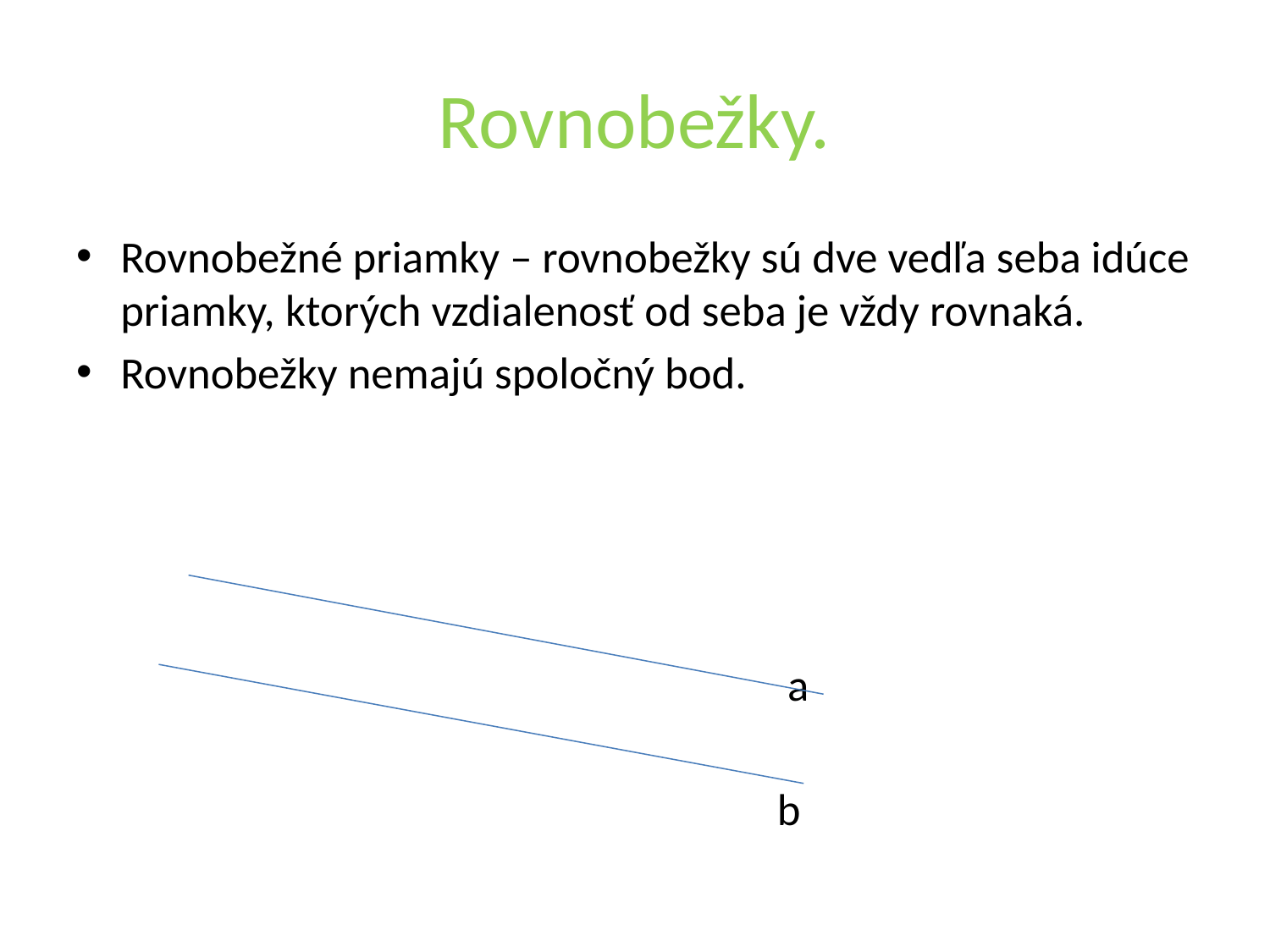

# Rovnobežky.
Rovnobežné priamky – rovnobežky sú dve vedľa seba idúce priamky, ktorých vzdialenosť od seba je vždy rovnaká.
Rovnobežky nemajú spoločný bod.

                                                                      a

                                                                     b